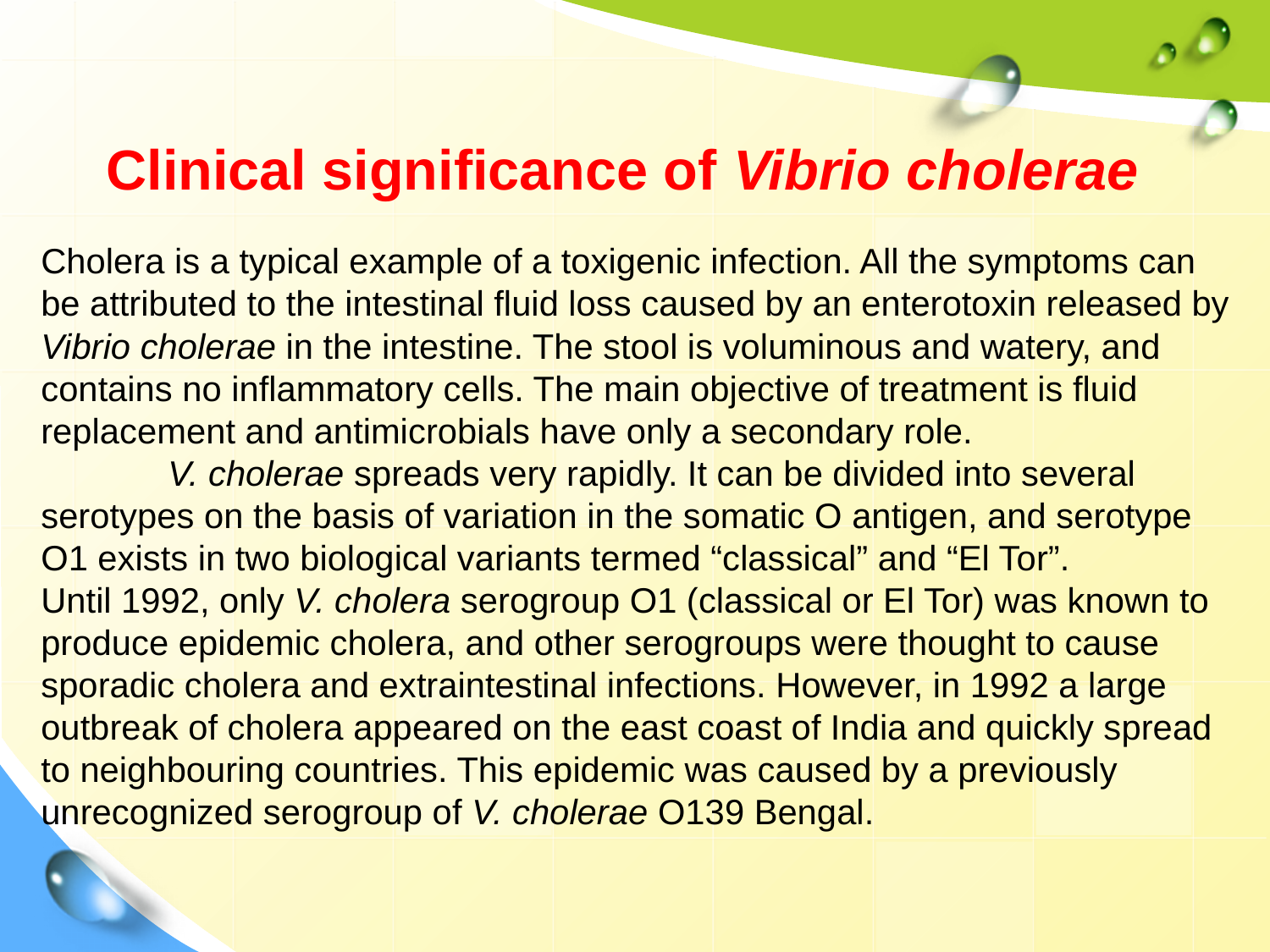

Clinical significance of Vibrio cholerae
Cholera is a typical example of a toxigenic infection. All the symptoms can be attributed to the intestinal fluid loss caused by an enterotoxin released by Vibrio cholerae in the intestine. The stool is voluminous and watery, and contains no inflammatory cells. The main objective of treatment is fluid replacement and antimicrobials have only a secondary role.
	V. cholerae spreads very rapidly. It can be divided into several serotypes on the basis of variation in the somatic O antigen, and serotype O1 exists in two biological variants termed “classical” and “El Tor”.
Until 1992, only V. cholera serogroup O1 (classical or El Tor) was known to produce epidemic cholera, and other serogroups were thought to cause sporadic cholera and extraintestinal infections. However, in 1992 a large outbreak of cholera appeared on the east coast of India and quickly spread to neighbouring countries. This epidemic was caused by a previously unrecognized serogroup of V. cholerae O139 Bengal.